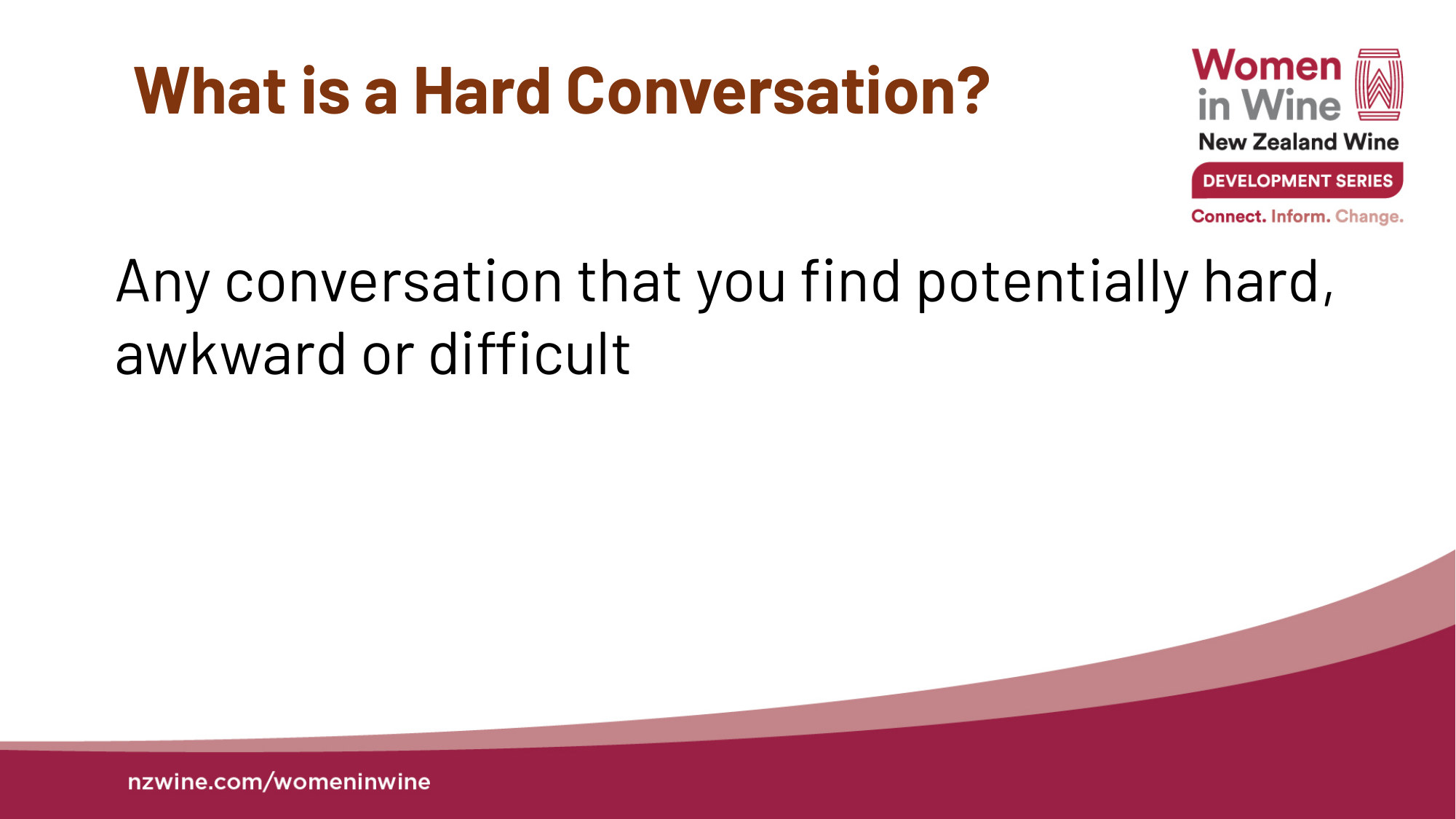

What is a Hard Conversation?
Any conversation that you find potentially hard, awkward or difficult